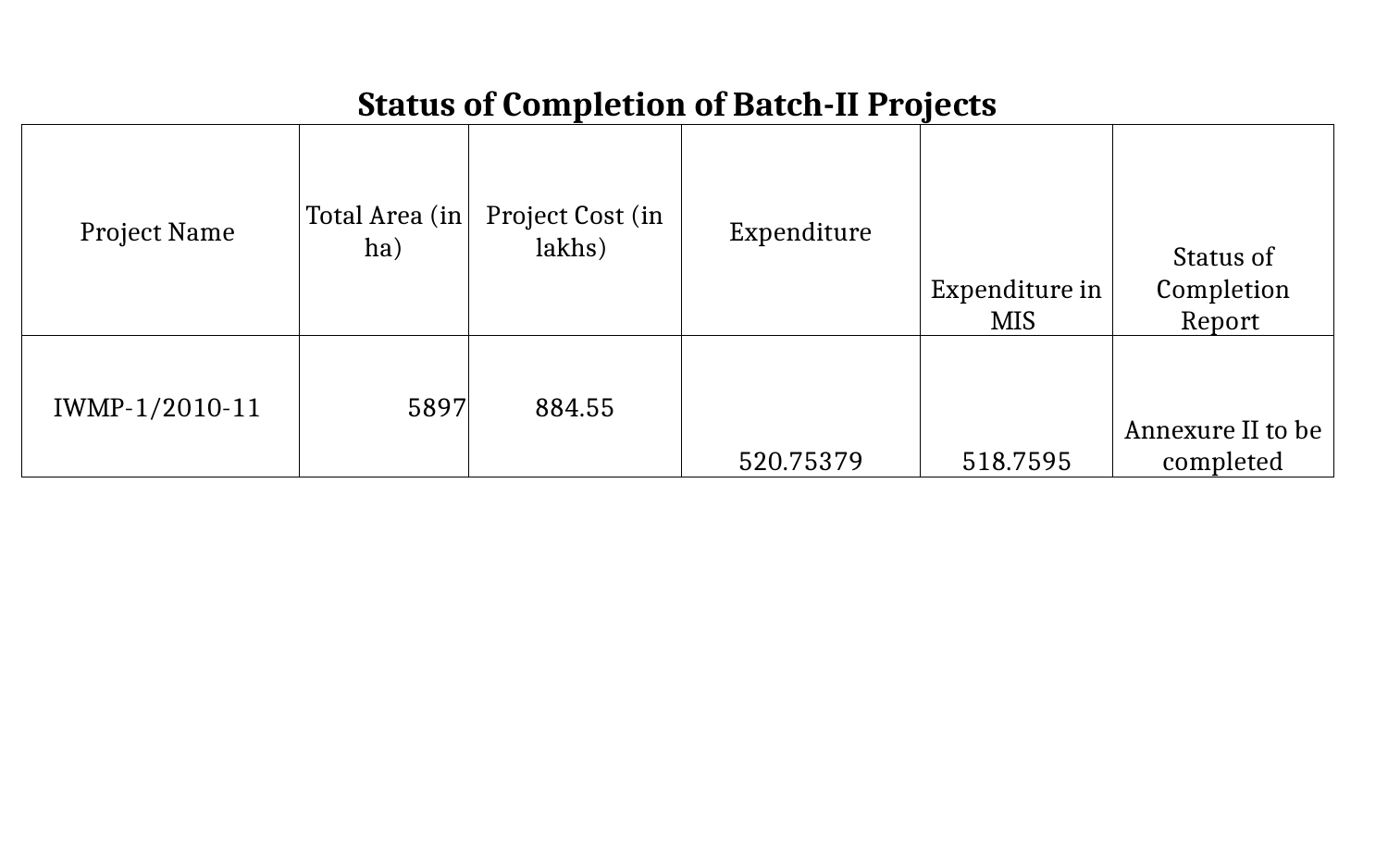

| Status of Completion of Batch-II Projects |  |  |  |  |  |
| --- | --- | --- | --- | --- | --- |
| Project Name | Total Area (in ha) | Project Cost (in lakhs) | Expenditure | Expenditure in MIS | Status of Completion Report |
| IWMP-1/2010-11 | 5897 | 884.55 | 520.75379 | 518.7595 | Annexure II to be completed |